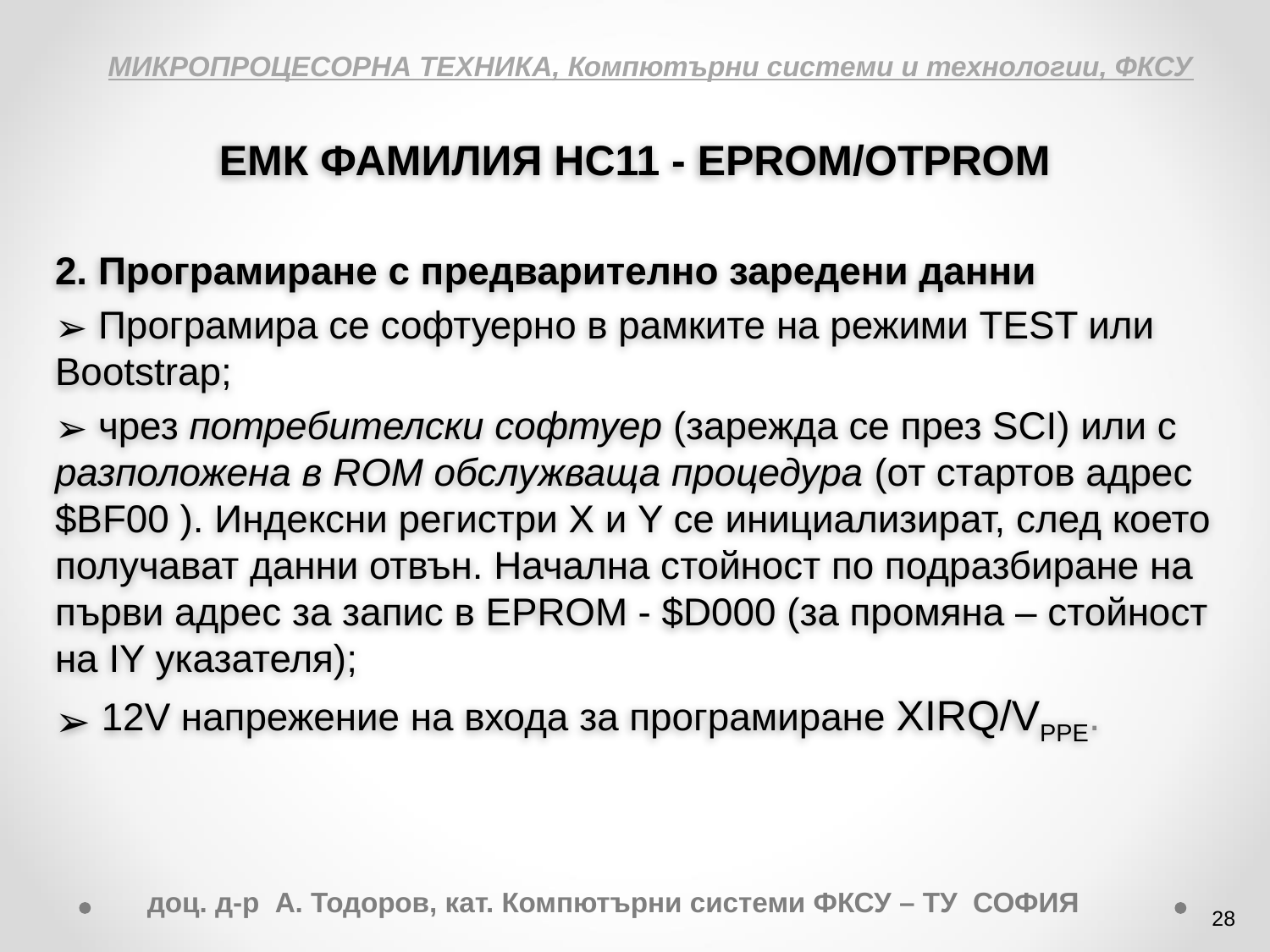

МИКРОПРОЦЕСОРНА ТЕХНИКА, Компютърни системи и технологии, ФКСУ
ЕМК ФАМИЛИЯ HC11 - EPROM/OTPROM

2. Програмиране с предварително заредени данни
 Програмира се софтуерно в рамките на режими ТЕST или Bootstrap;
 чрез потребителски софтуер (зарежда се през SCI) или с разположена в ROM обслужваща процедура (от стартов адрес $BF00 ). Индексни регистри X и Y се инициализират, след което получават данни отвън. Начална стойност по подразбиране на първи адрес за запис в EPROM - $D000 (за промяна – стойност на IY указателя);
 12V напрежение на входа за програмиране XIRQ/VPPE.
доц. д-р  А. Тодоров, кат. Компютърни системи ФКСУ – ТУ  СОФИЯ
28